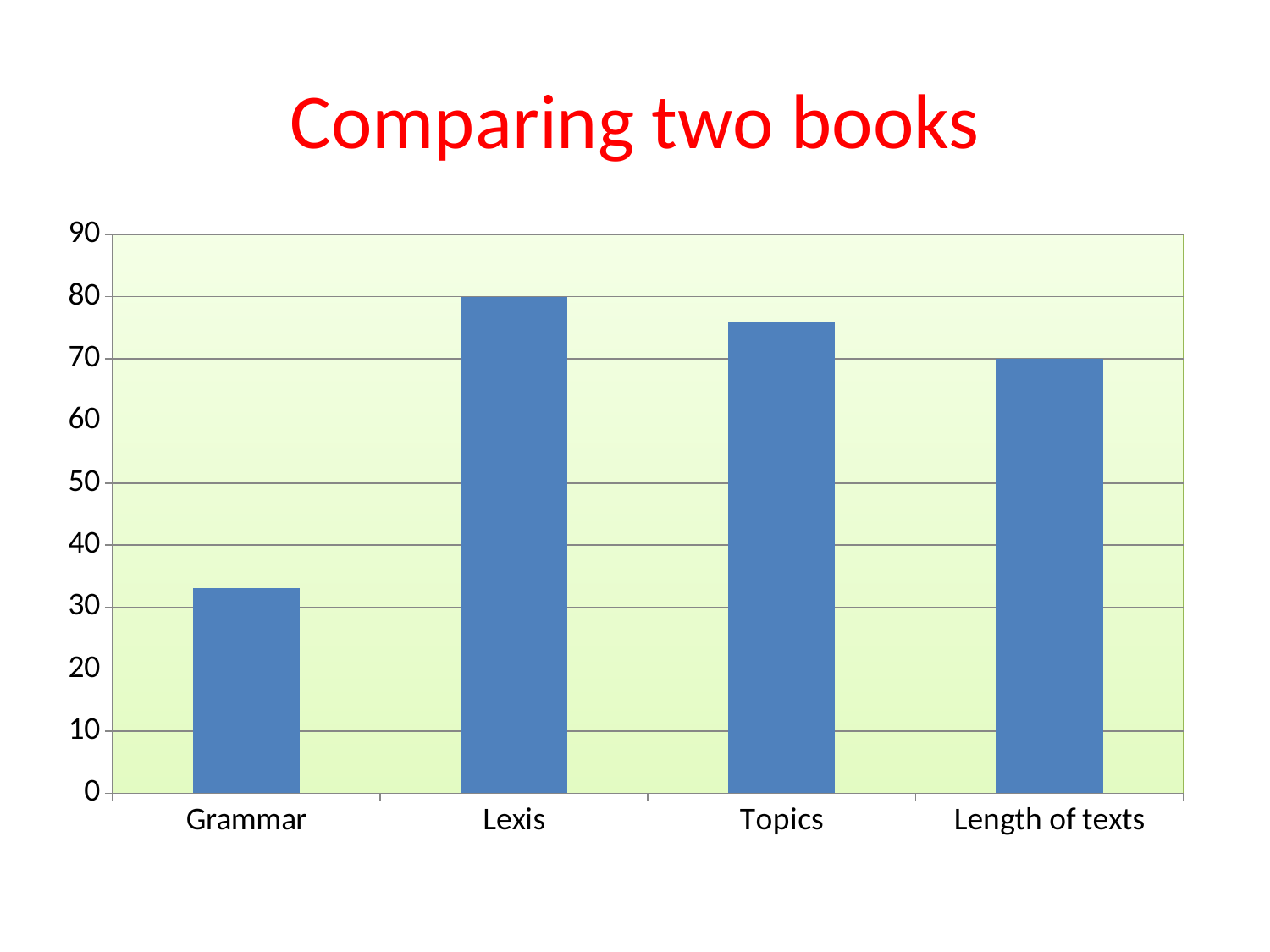

# Comparing two books

### Chart

| Category | Sütun1 |
|---|---|
| Grammar | 33.0 |
| Lexis | 80.0 |
| Topics | 76.0 |
| Length of texts | 70.0 |